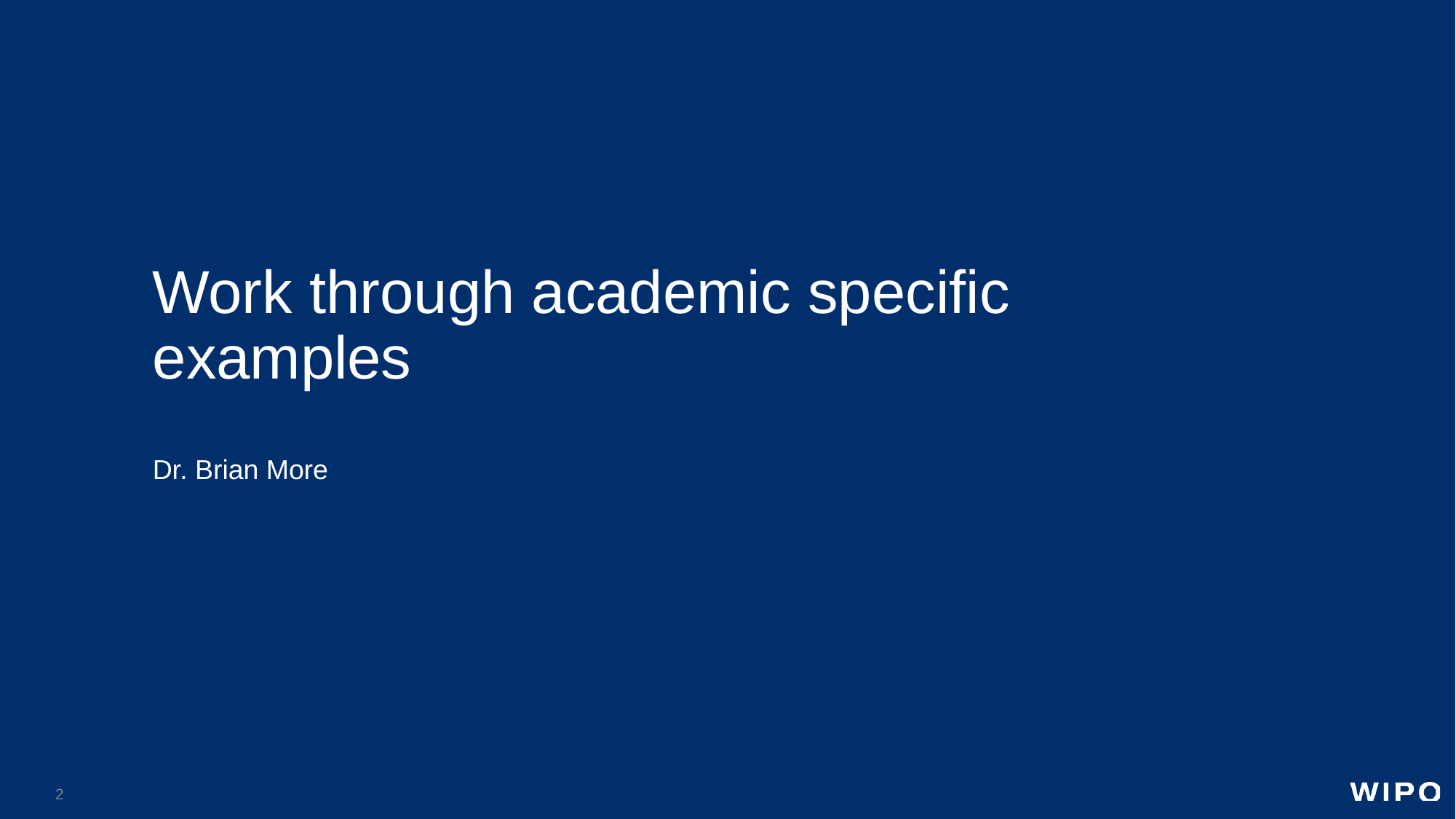

Work through academic specific examples
Dr. Brian More